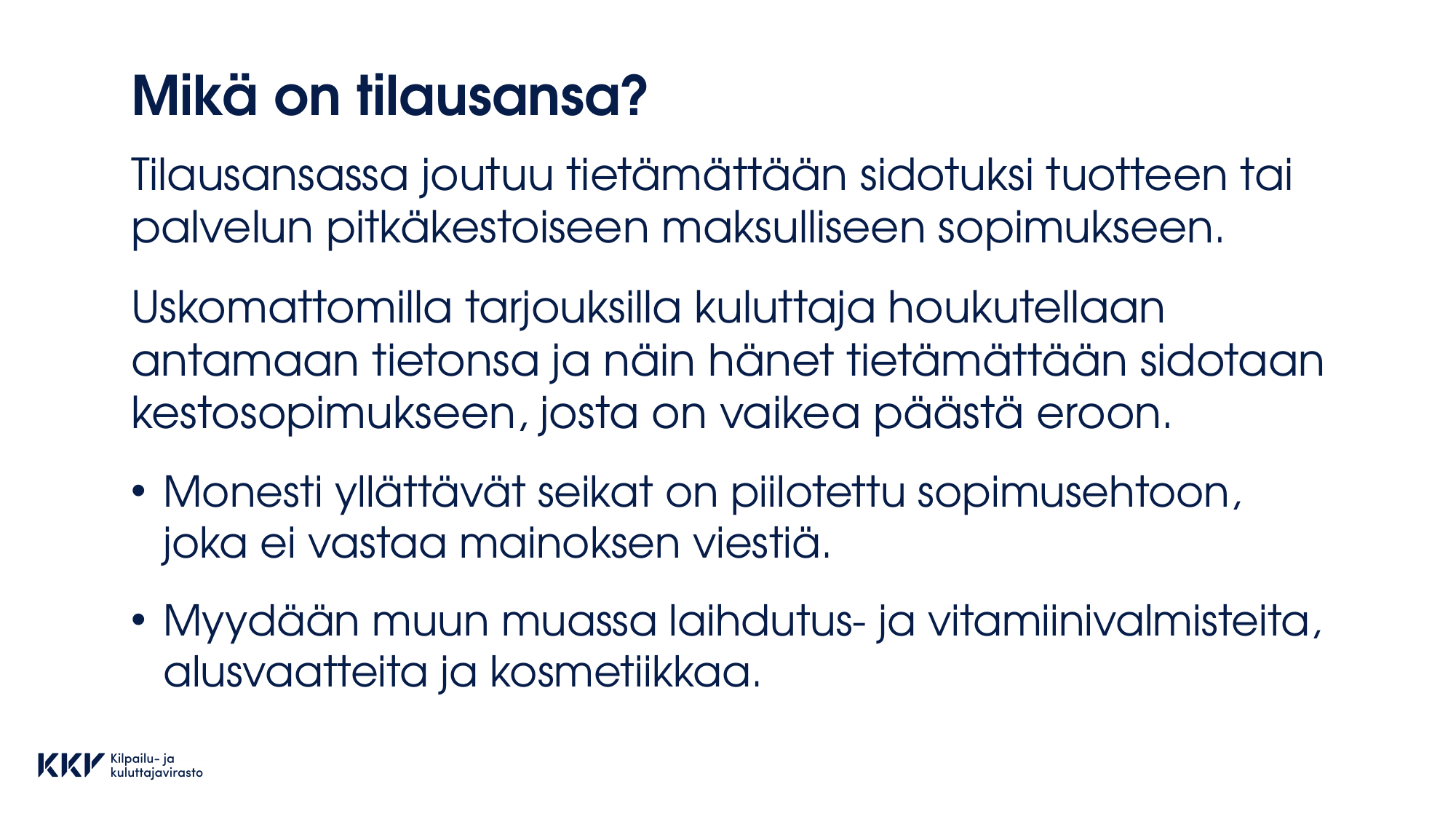

# Mikä on tilausansa?
Tilausansassa joutuu tietämättään sidotuksi tuotteen tai palvelun pitkäkestoiseen maksulliseen sopimukseen.
Uskomattomilla tarjouksilla kuluttaja houkutellaan antamaan tietonsa ja näin hänet tietämättään sidotaan kestosopimukseen, josta on vaikea päästä eroon.
Monesti yllättävät seikat on piilotettu sopimusehtoon,
joka ei vastaa mainoksen viestiä.
Myydään muun muassa laihdutus- ja vitamiinivalmisteita, alusvaatteita ja kosmetiikkaa.